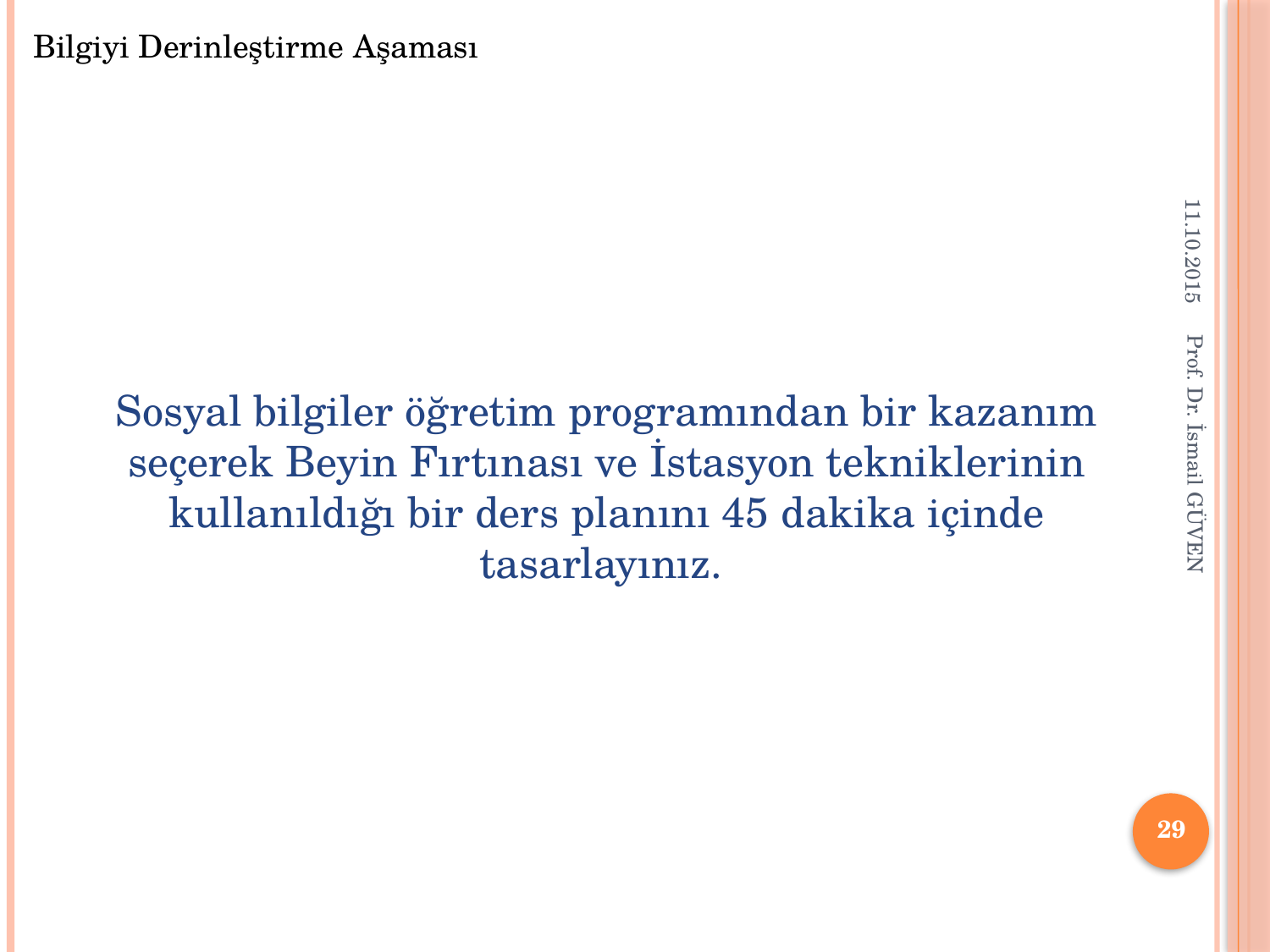

Bilgiyi Derinleştirme Aşaması
11.10.2015
Sosyal bilgiler öğretim programından bir kazanım seçerek Beyin Fırtınası ve İstasyon tekniklerinin kullanıldığı bir ders planını 45 dakika içinde tasarlayınız.
Prof. Dr. İsmail GÜVEN
29